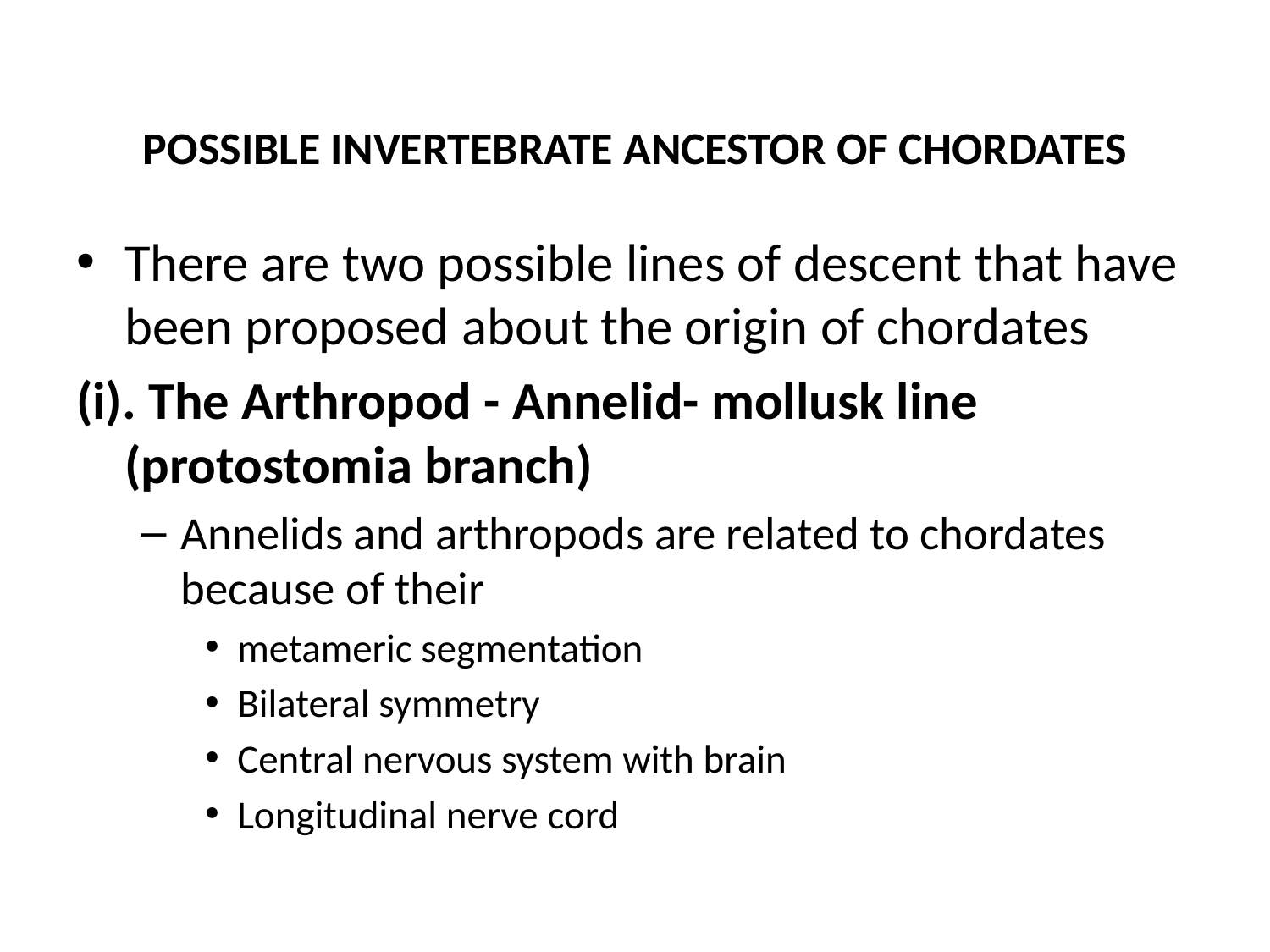

# POSSIBLE INVERTEBRATE ANCESTOR OF CHORDATES
There are two possible lines of descent that have been proposed about the origin of chordates
(i). The Arthropod - Annelid- mollusk line (protostomia branch)
Annelids and arthropods are related to chordates because of their
metameric segmentation
Bilateral symmetry
Central nervous system with brain
Longitudinal nerve cord